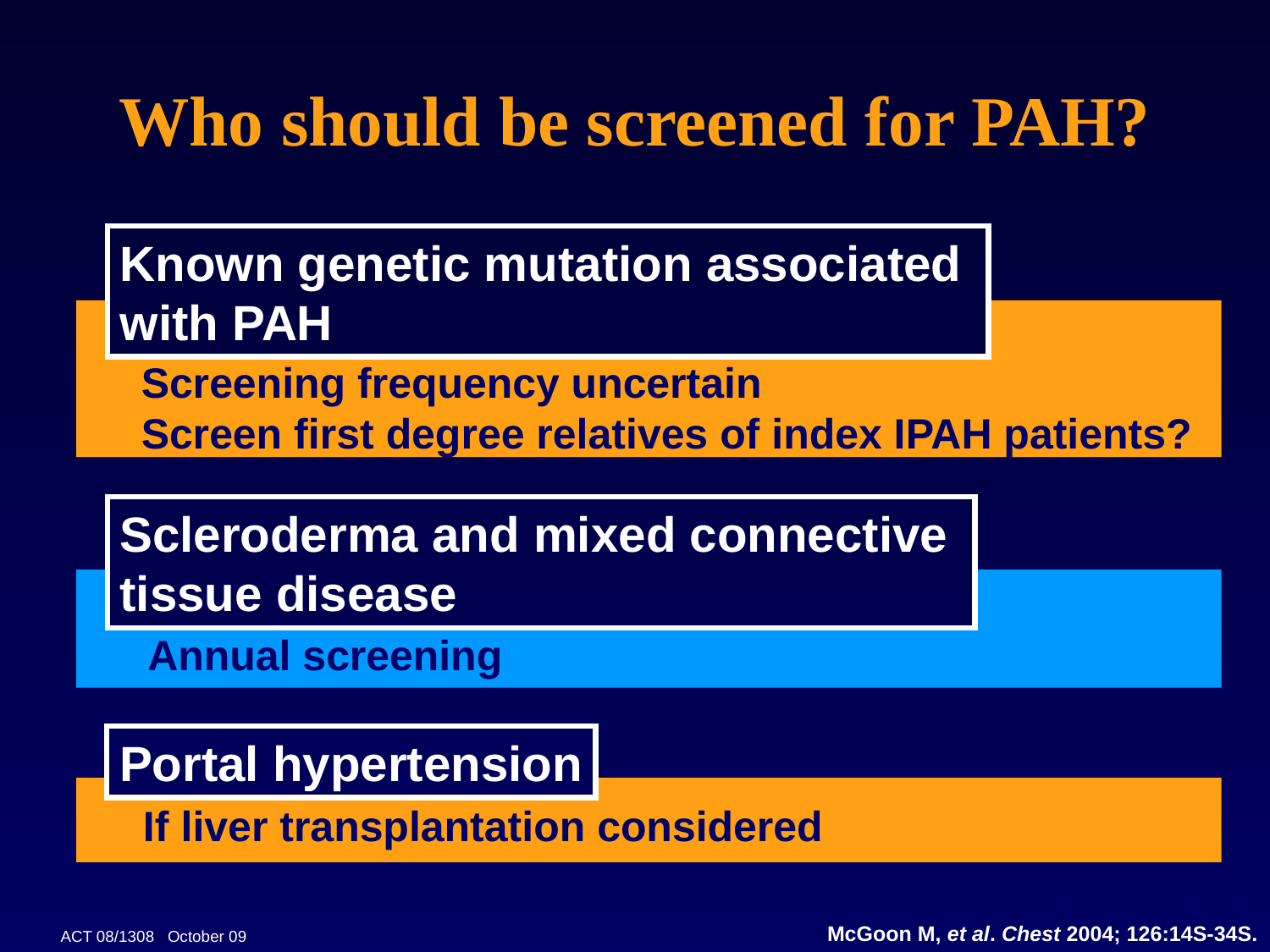

Who should be screened for PAH?
Known genetic mutation associated
with PAH

Screening frequency uncertain
Screen first degree relatives of index IPAH patients?
Scleroderma and mixed connective
tissue disease

Annual screening
Portal hypertension

If liver transplantation considered
McGoon M, et al. Chest 2004; 126:14S-34S.
ACT 08/1308   October 09